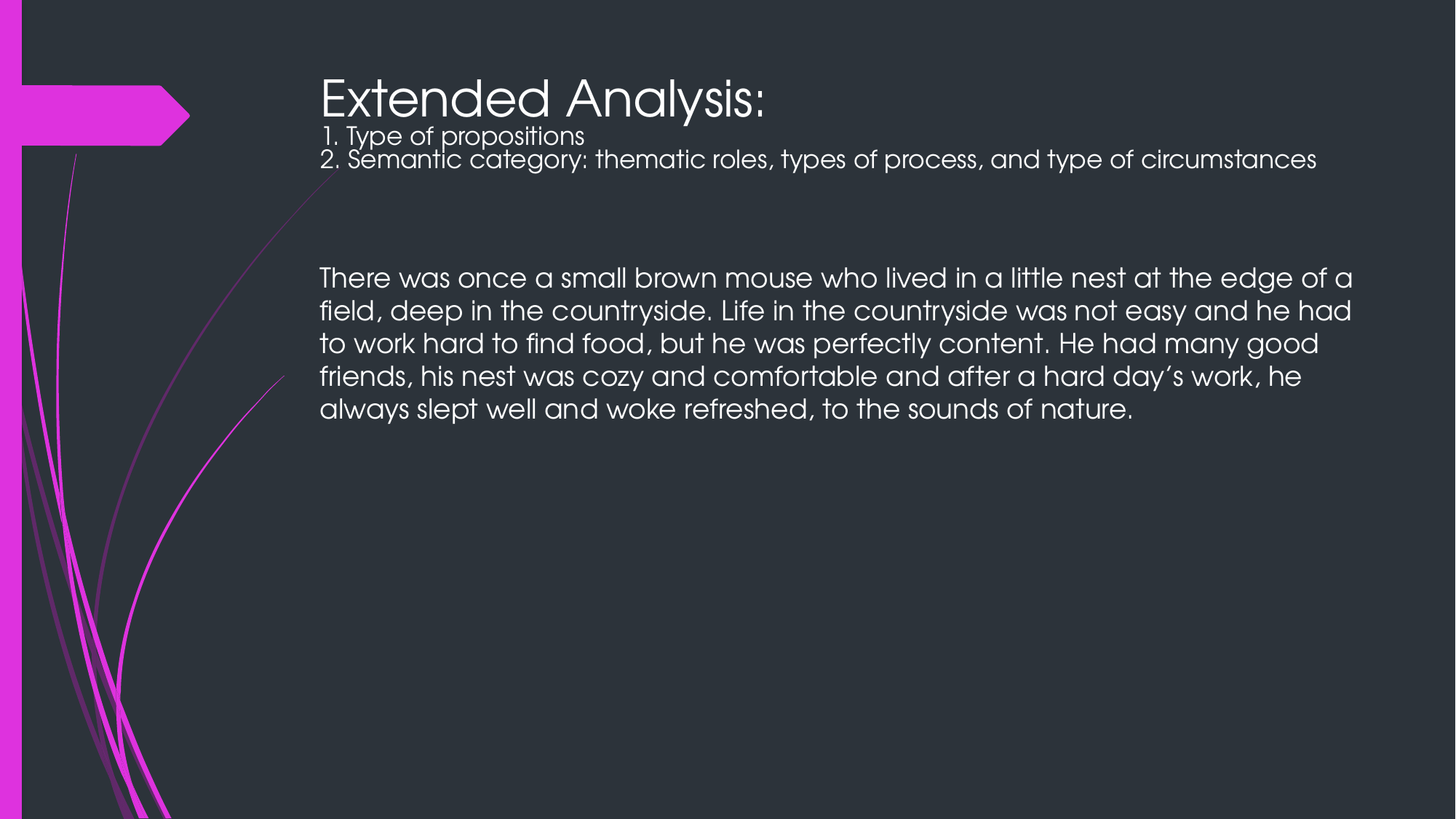

# Extended Analysis: 1. Type of propositions 2. Semantic category: thematic roles, types of process, and type of circumstances
There was once a small brown mouse who lived in a little nest at the edge of a field, deep in the countryside. Life in the countryside was not easy and he had to work hard to find food, but he was perfectly content. He had many good friends, his nest was cozy and comfortable and after a hard day’s work, he always slept well and woke refreshed, to the sounds of nature.